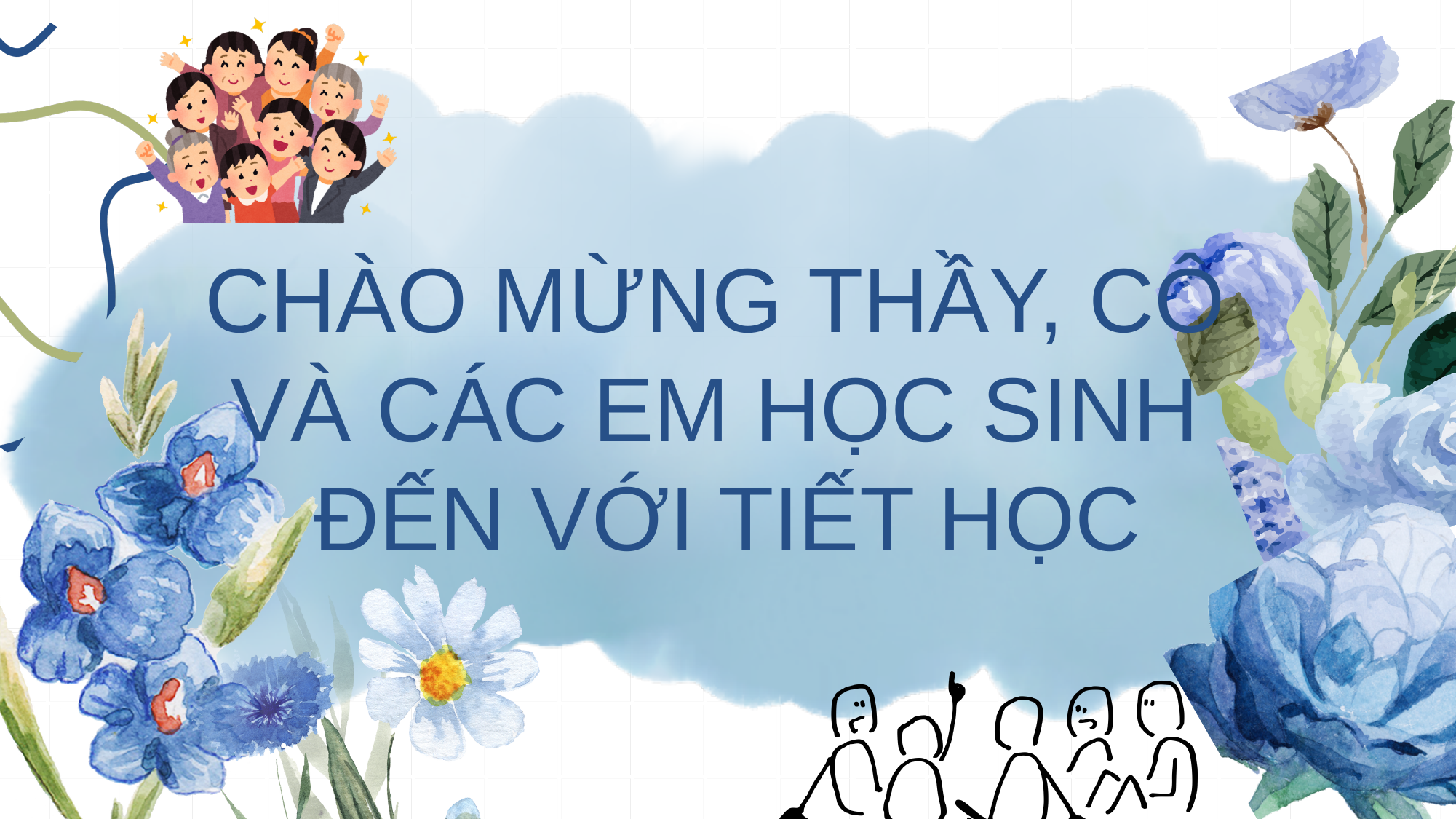

CHÀO MỪNG THẦY, CÔ
VÀ CÁC EM HỌC SINH
ĐẾN VỚI TIẾT HỌC